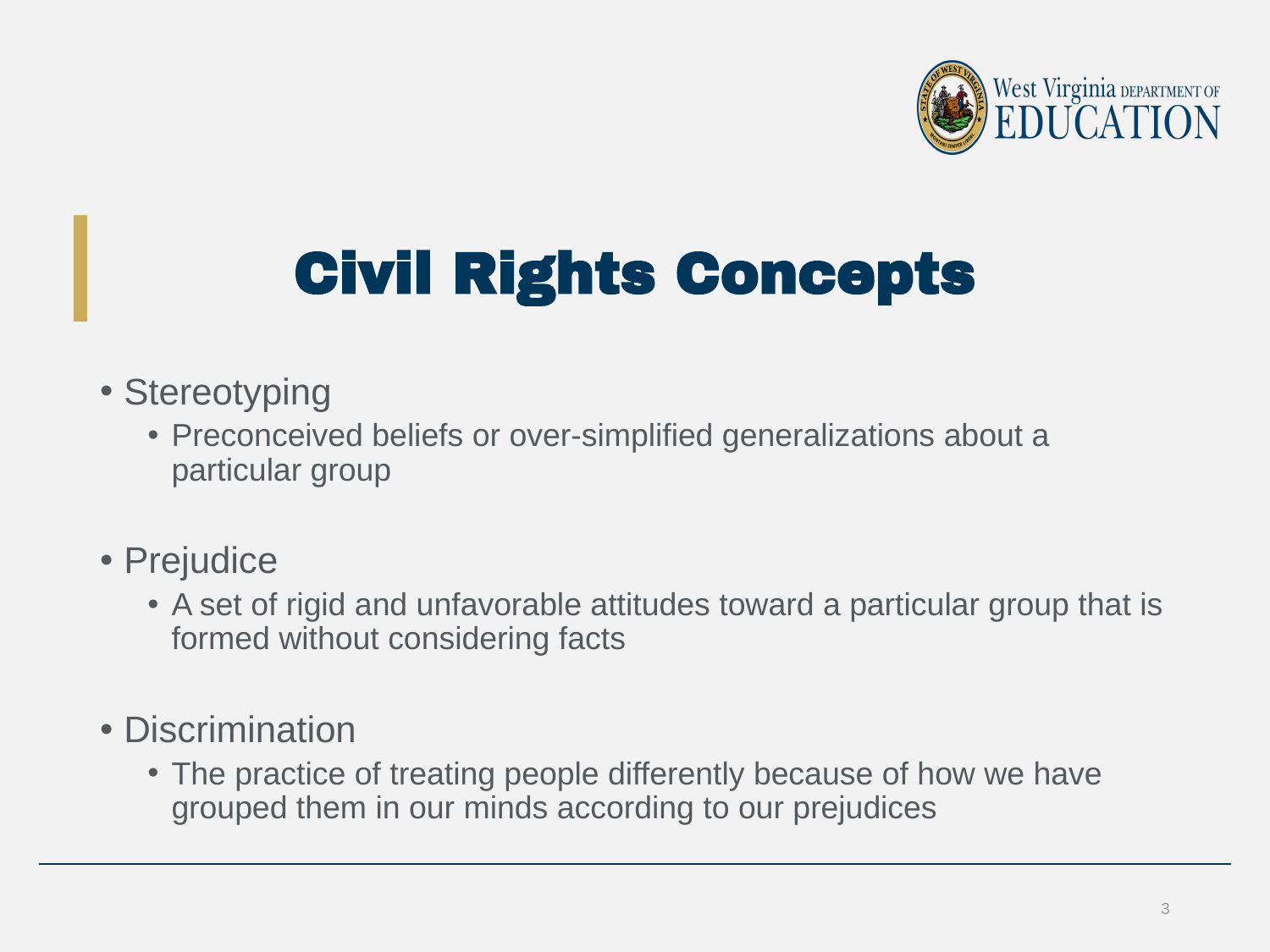

# Civil Rights Concepts
Stereotyping
Preconceived beliefs or over-simplified generalizations about a particular group

Prejudice
A set of rigid and unfavorable attitudes toward a particular group that is formed without considering facts

Discrimination
The practice of treating people differently because of how we have grouped them in our minds according to our prejudices
3